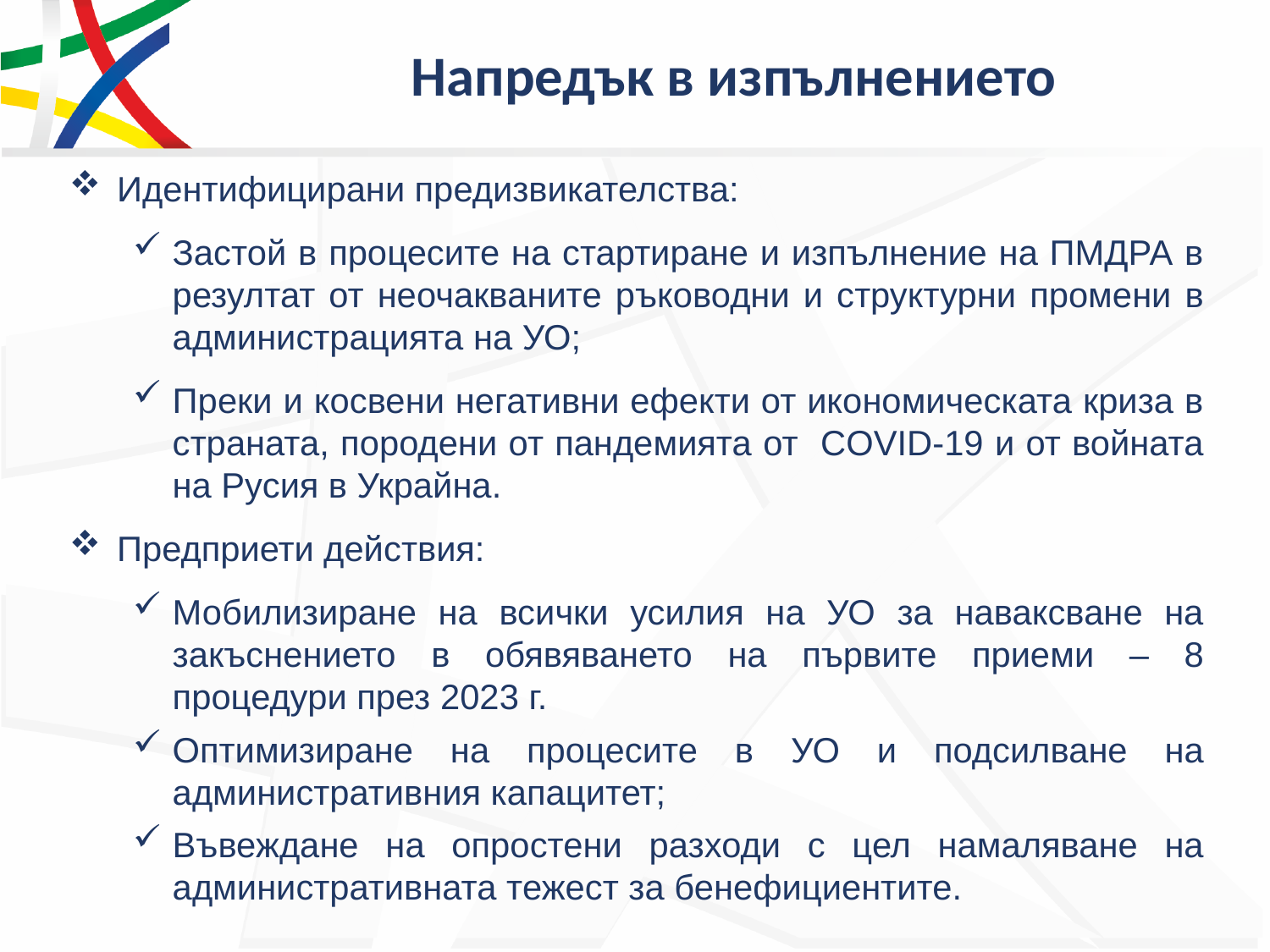

# Напредък в изпълнението
Идентифицирани предизвикателства:
Застой в процесите на стартиране и изпълнение на ПМДРА в резултат от неочакваните ръководни и структурни промени в администрацията на УО;
Преки и косвени негативни ефекти от икономическата криза в страната, породени от пандемията от  COVID-19 и от войната на Русия в Украйна.
Предприети действия:
Мобилизиране на всички усилия на УО за наваксване на закъснението в обявяването на първите приеми – 8 процедури през 2023 г.
Оптимизиране на процесите в УО и подсилване на административния капацитет;
Въвеждане на опростени разходи с цел намаляване на административната тежест за бенефициентите.